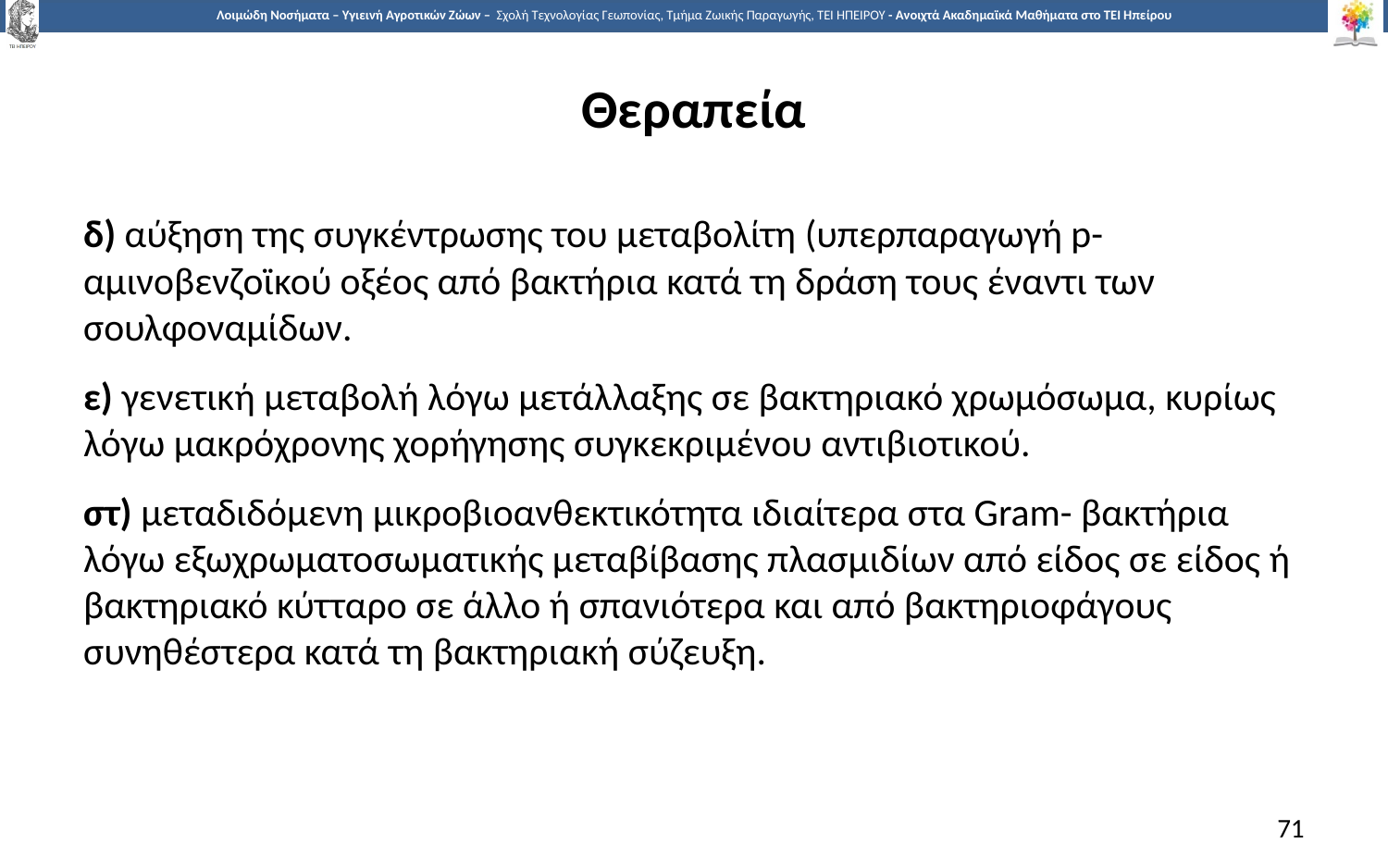

# Θεραπεία
δ) αύξηση της συγκέντρωσης του μεταβολίτη (υπερπαραγωγή p- αμινοβενζοϊκού οξέος από βακτήρια κατά τη δράση τους έναντι των σουλφοναμίδων.
ε) γενετική μεταβολή λόγω μετάλλαξης σε βακτηριακό χρωμόσωμα, κυρίως λόγω μακρόχρονης χορήγησης συγκεκριμένου αντιβιοτικού.
στ) μεταδιδόμενη μικροβιοανθεκτικότητα ιδιαίτερα στα Gram- βακτήρια λόγω εξωχρωματοσωματικής μεταβίβασης πλασμιδίων από είδος σε είδος ή βακτηριακό κύτταρο σε άλλο ή σπανιότερα και από βακτηριοφάγους συνηθέστερα κατά τη βακτηριακή σύζευξη.
71